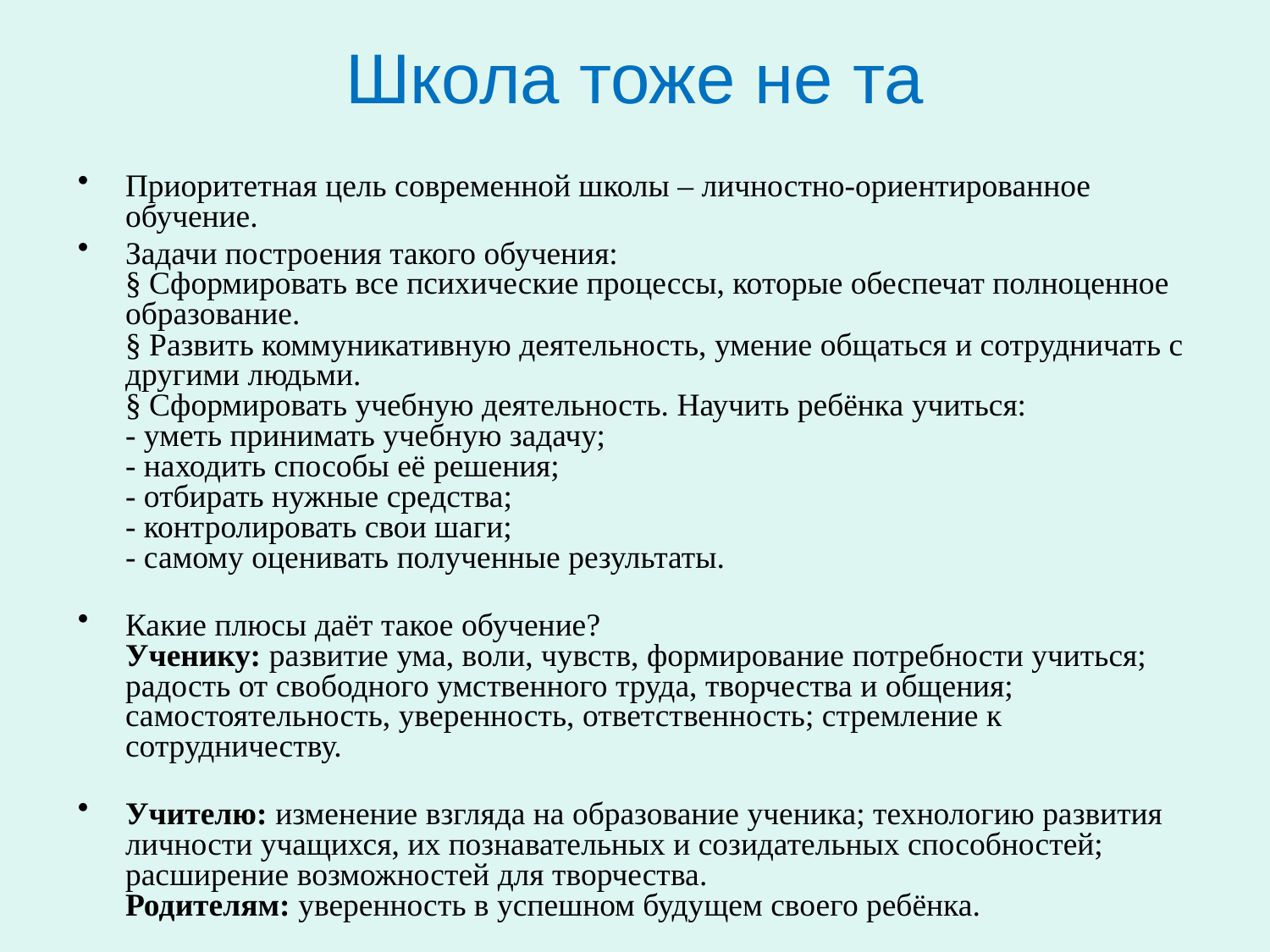

# Школа тоже не та
Приоритетная цель современной школы – личностно-ориентированное обучение.
Задачи построения такого обучения:
§ Сформировать все психические процессы, которые обеспечат полноценное образование.
§ Развить коммуникативную деятельность, умение общаться и сотрудничать с другими людьми.
§ Сформировать учебную деятельность. Научить ребёнка учиться:
- уметь принимать учебную задачу;
- находить способы её решения;
- отбирать нужные средства;
- контролировать свои шаги;
- самому оценивать полученные результаты.
Какие плюсы даёт такое обучение?
Ученику: развитие ума, воли, чувств, формирование потребности учиться; радость от свободного умственного труда, творчества и общения; самостоятельность, уверенность, ответственность; стремление к сотрудничеству.
Учителю: изменение взгляда на образование ученика; технологию развития личности учащихся, их познавательных и созидательных способностей; расширение возможностей для творчества.
Родителям: уверенность в успешном будущем своего ребёнка.